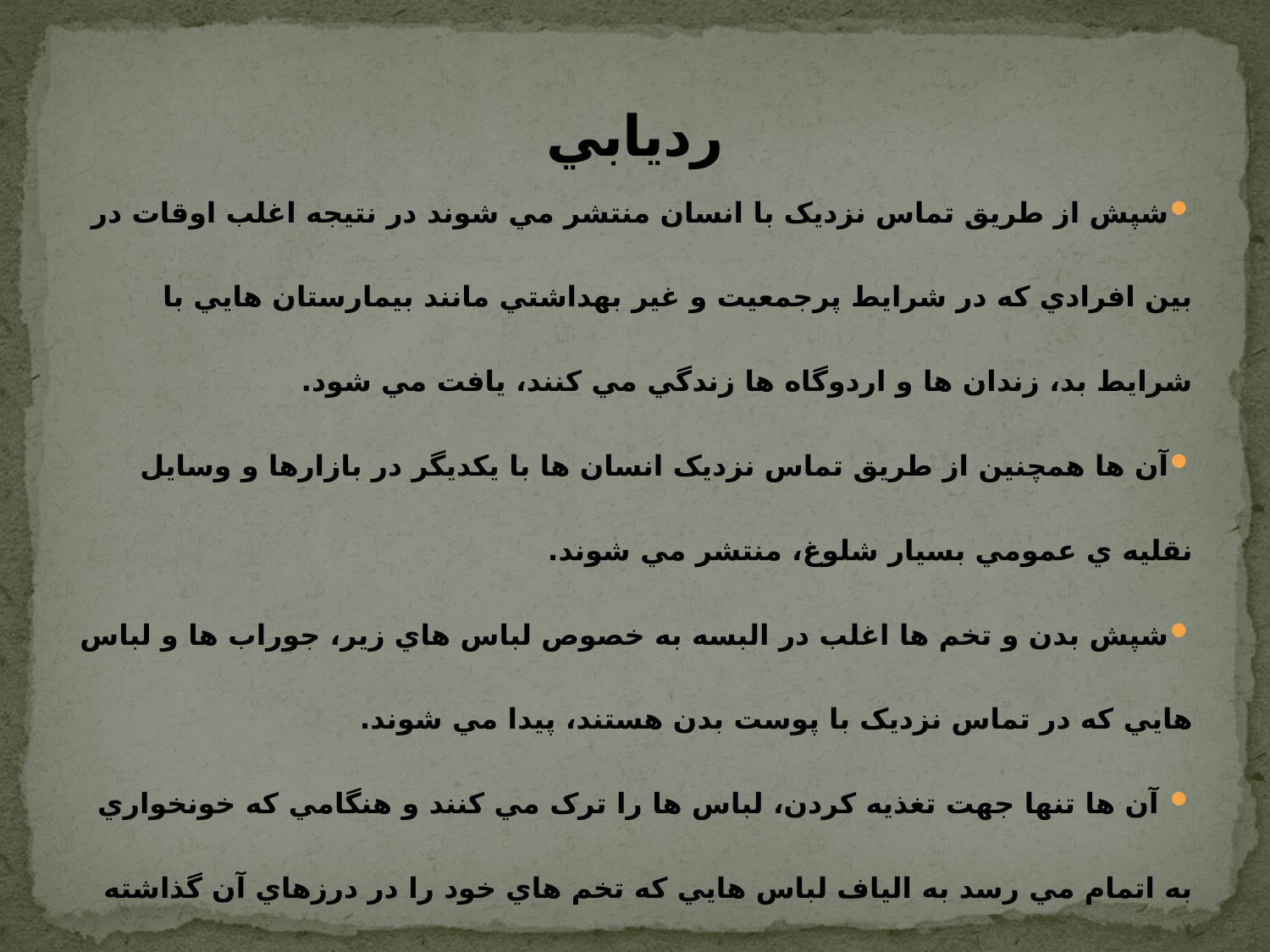

# رديابي

شپش از طريق تماس نزديک با انسان منتشر مي شوند در نتيجه اغلب اوقات در بين افرادي که در شرايط پرجمعيت و غير بهداشتي مانند بيمارستان هايي با شرايط بد، زندان ها و اردوگاه ها زندگي مي کنند، يافت مي شود.
آن ها همچنين از طريق تماس نزديک انسان ها با يکديگر در بازارها و وسايل نقليه ي عمومي بسيار شلوغ، منتشر مي شوند.
شپش بدن و تخم ها اغلب در البسه به خصوص لباس هاي زير، جوراب ها و لباس هايي که در تماس نزديک با پوست بدن هستند، پيدا مي شوند.
 آن ها تنها جهت تغذيه کردن، لباس ها را ترک مي کنند و هنگامي که خونخواري به اتمام مي رسد به الياف لباس هايي که تخم هاي خود را در درزهاي آن گذاشته اند، بر مي گردند.